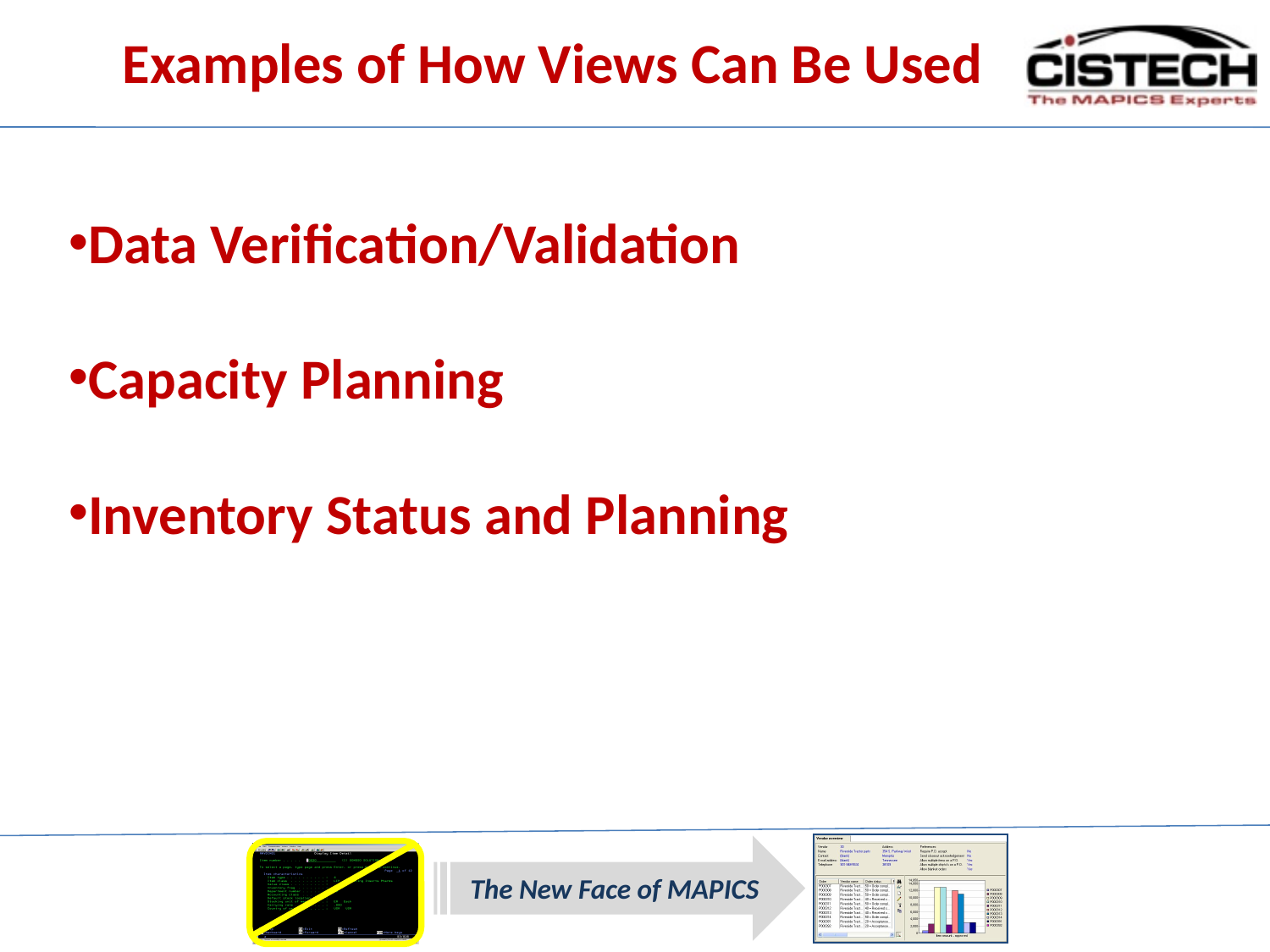

Examples of How Views Can Be Used
Data Verification/Validation

Capacity Planning

Inventory Status and Planning